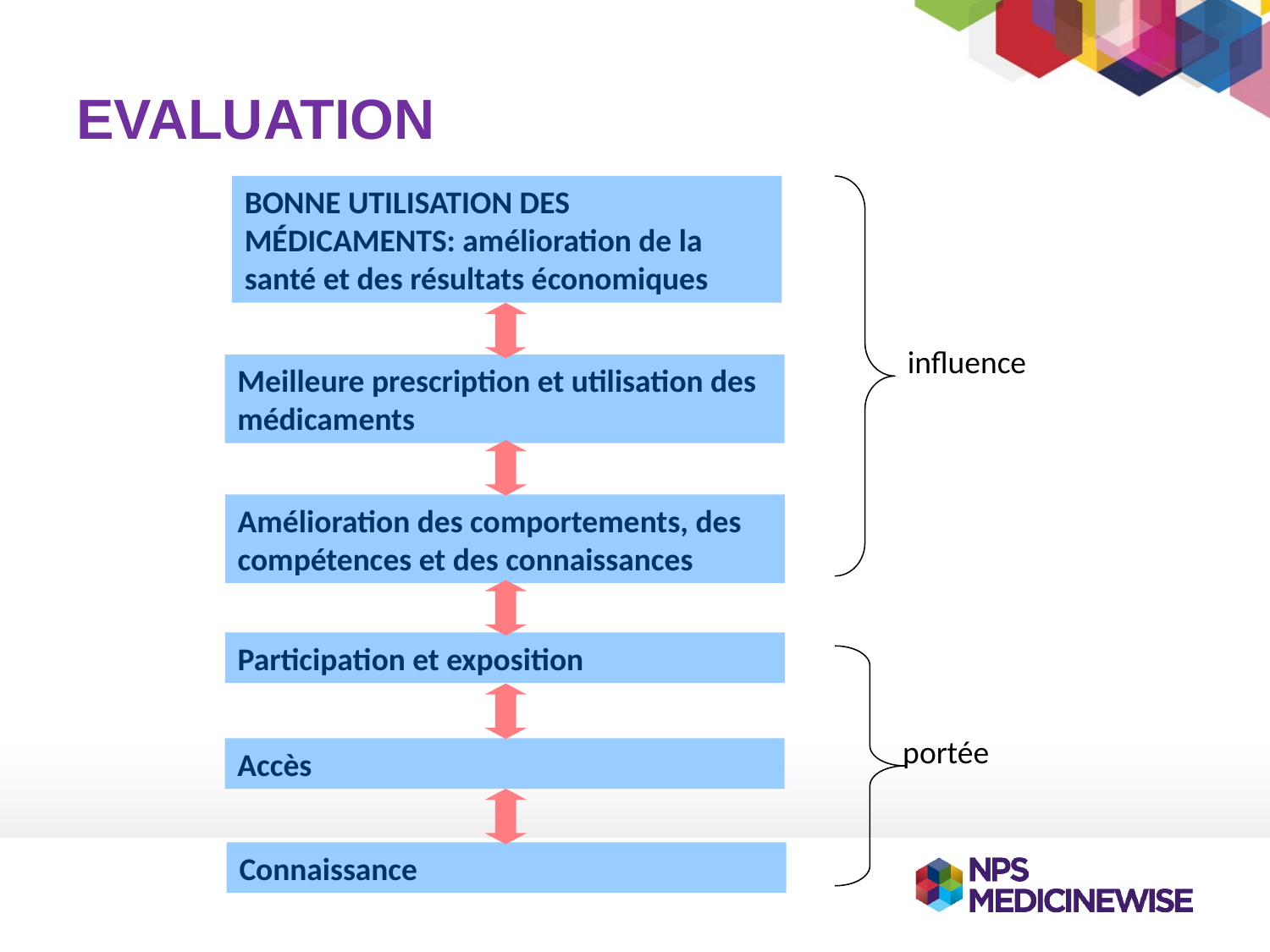

# evaluation
BONNE UTILISATION DES MÉDICAMENTS: amélioration de la santé et des résultats économiques

influence
Meilleure prescription et utilisation des médicaments

Amélioration des comportements, des compétences et des connaissances

Participation et exposition

portée
Accès

Connaissance